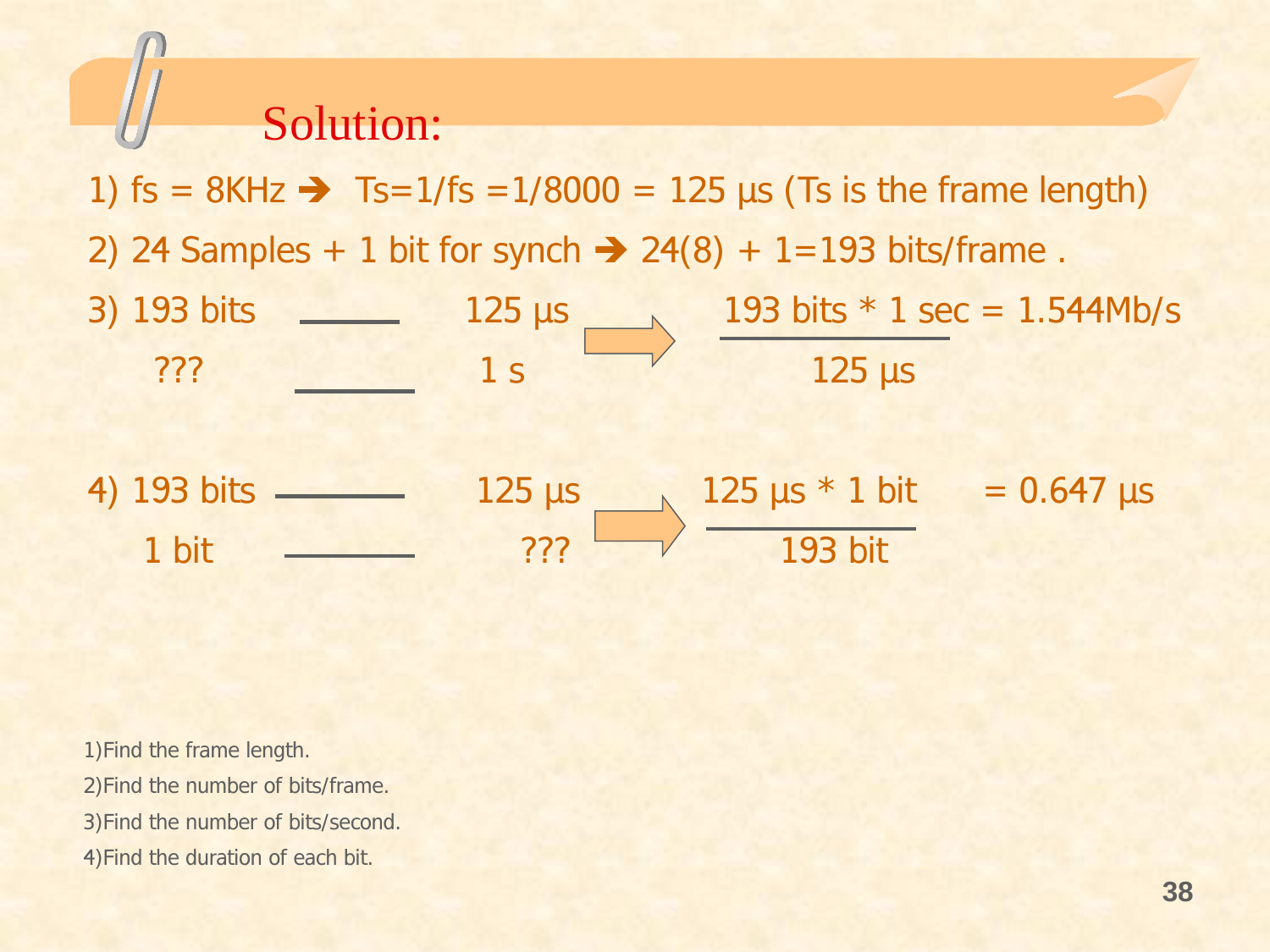

Solution:
1) fs = 8KHz 🡺  Ts=1/fs =1/8000 = 125 µs (Ts is the frame length)
2) 24 Samples + 1 bit for synch 🡺 24(8) + 1=193 bits/frame .
3) 193 bits                   125 µs              193 bits * 1 sec = 1.544Mb/s
      ???                         1 s                          125 µs

4) 193 bits                    125 µs           125 µs * 1 bit      = 0.647 µs
     1 bit                            ???                   193 bit

1)Find the frame length.
2)Find the number of bits/frame.
3)Find the number of bits/second.
4)Find the duration of each bit.
38